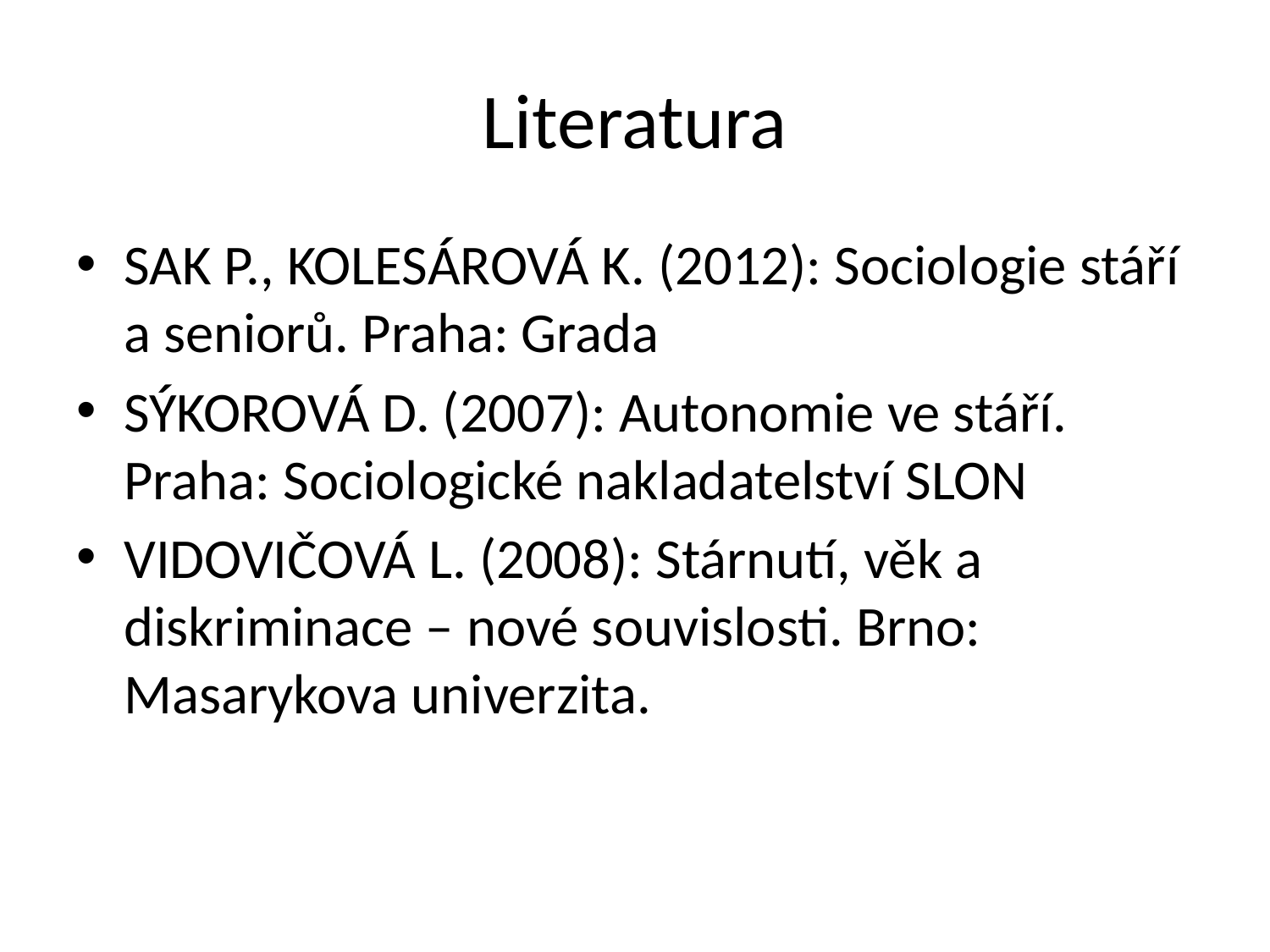

# Literatura
SAK P., KOLESÁROVÁ K. (2012): Sociologie stáří a seniorů. Praha: Grada
SÝKOROVÁ D. (2007): Autonomie ve stáří. Praha: Sociologické nakladatelství SLON
VIDOVIČOVÁ L. (2008): Stárnutí, věk a diskriminace – nové souvislosti. Brno: Masarykova univerzita.